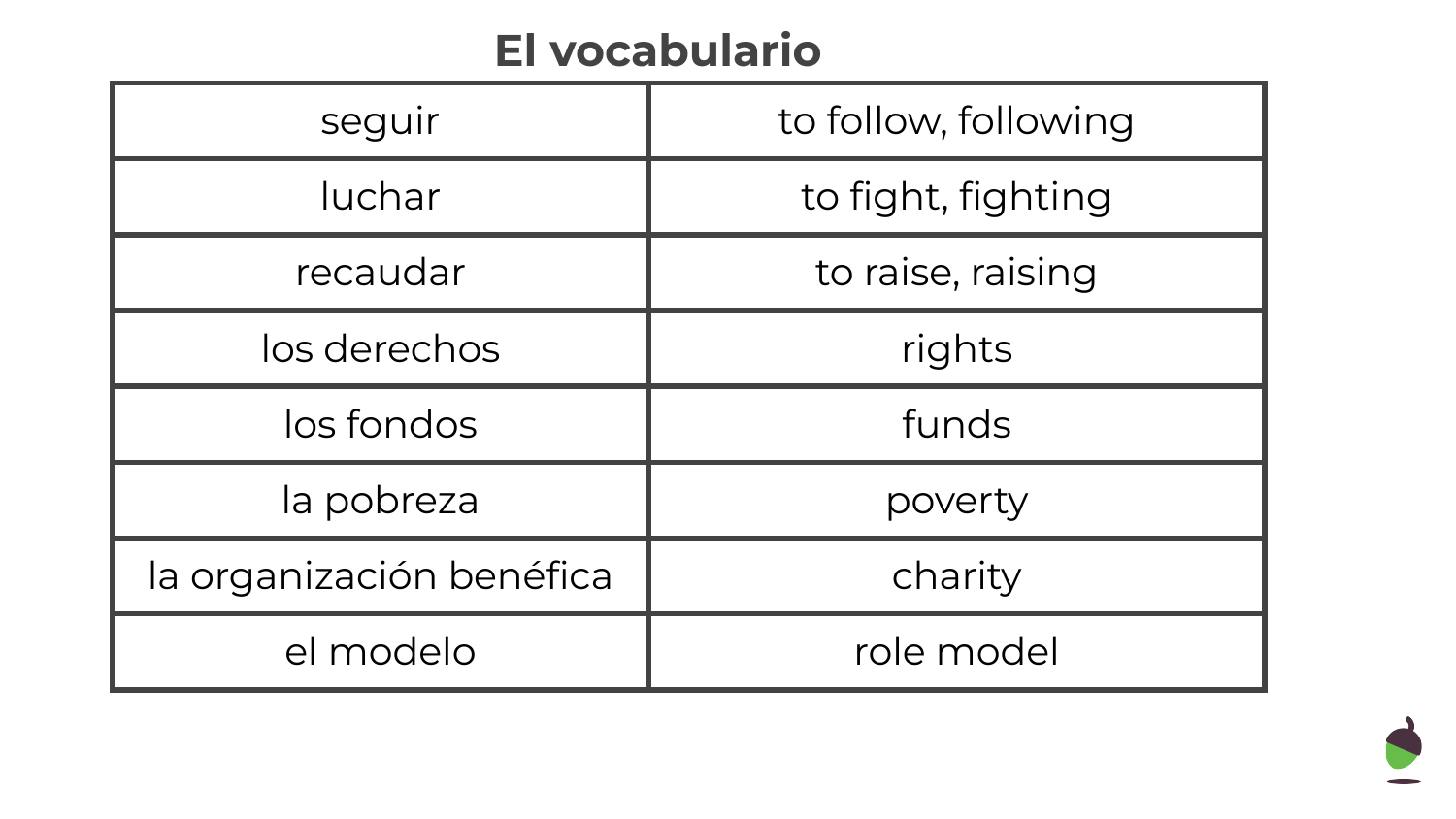

# El vocabulario
| seguir | to follow, following |
| --- | --- |
| luchar | to fight, fighting |
| recaudar | to raise, raising |
| los derechos | rights |
| los fondos | funds |
| la pobreza | poverty |
| la organización benéfica | charity |
| el modelo | role model |